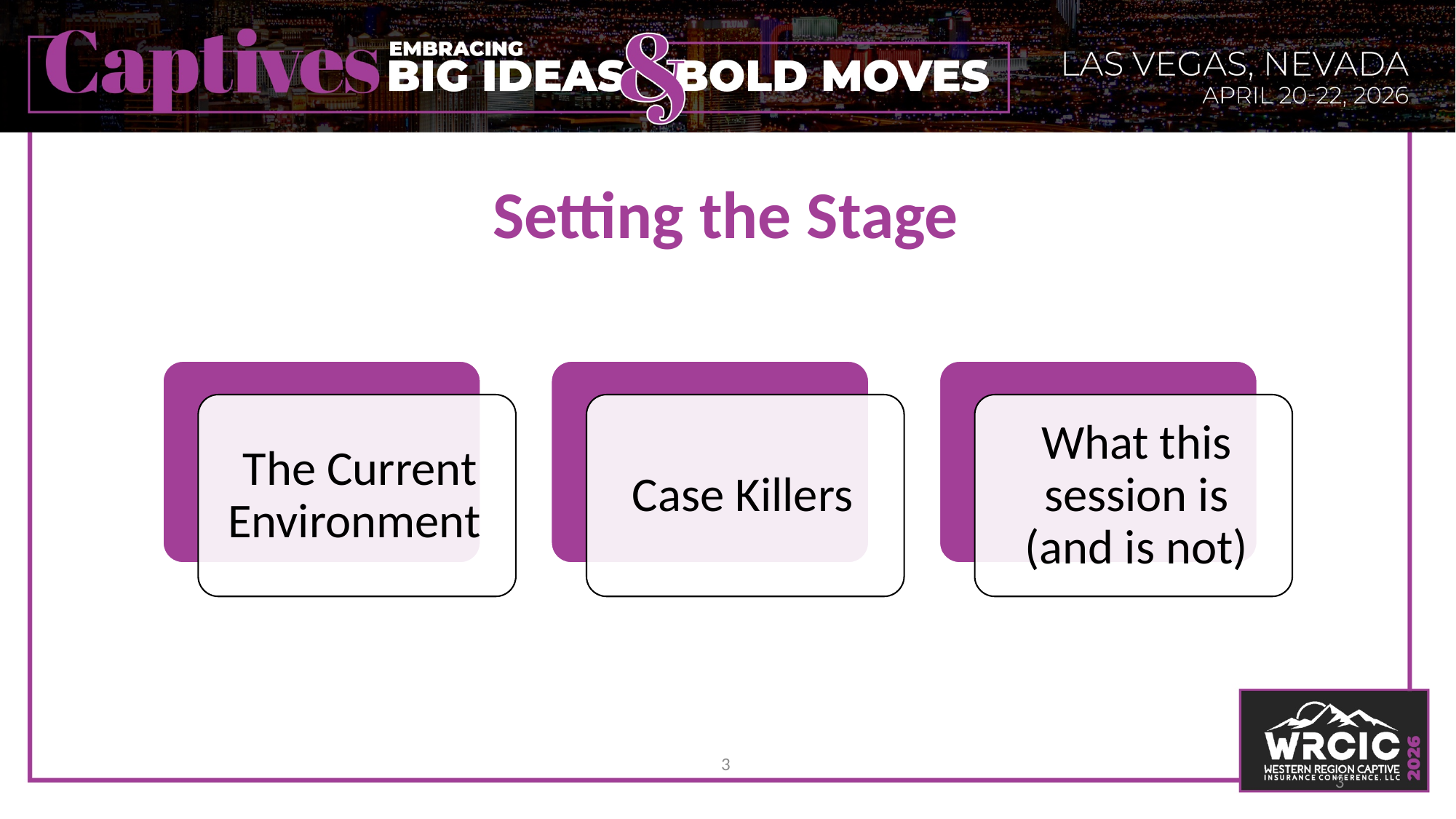

# Setting the Stage
The Current Environment
Case Killers
What this session is (and is not)
3
3